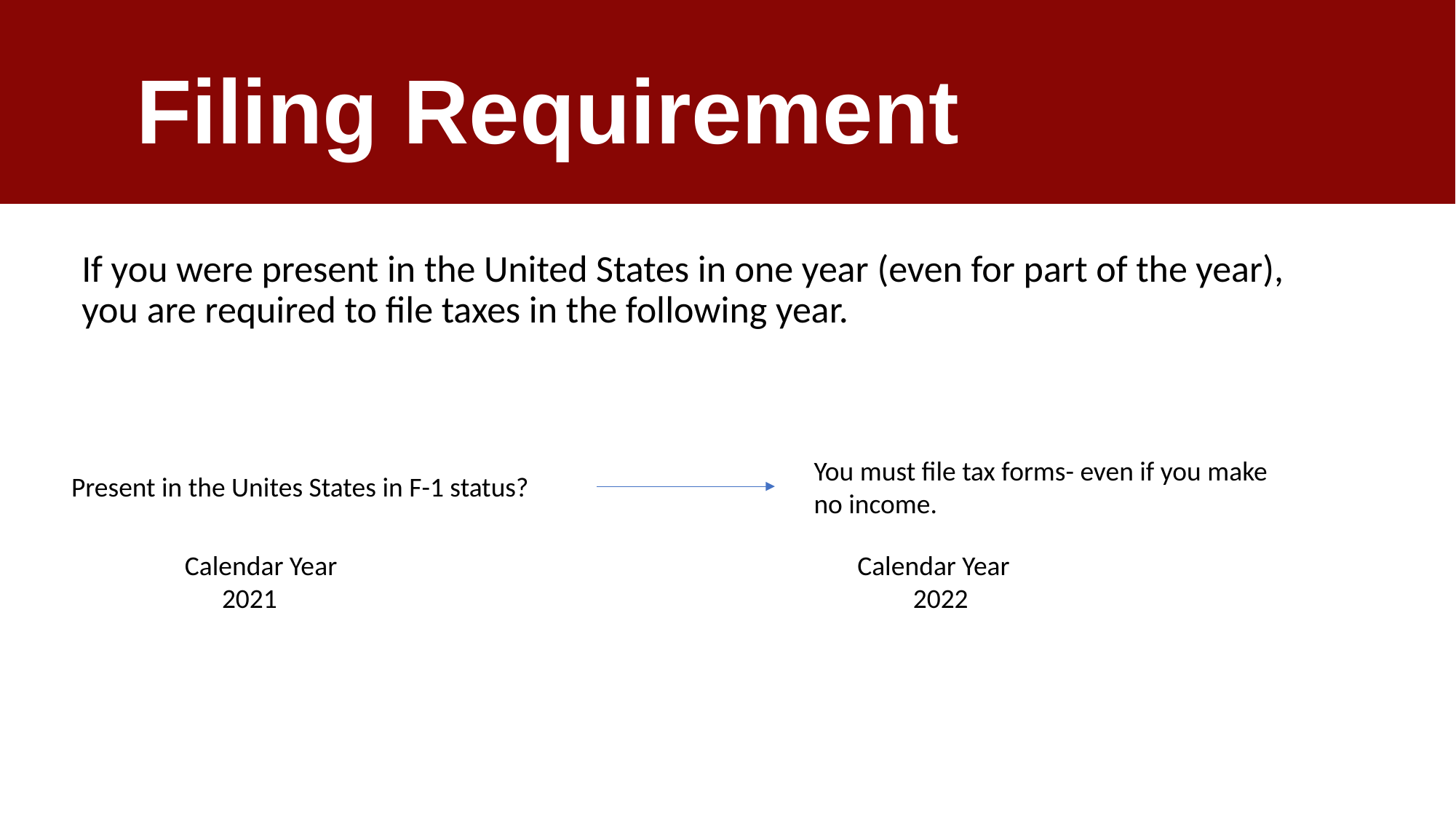

# Filing Requirement
If you were present in the United States in one year (even for part of the year), you are required to file taxes in the following year.

You must file tax forms- even if you make no income.
Present in the Unites States in F-1 status?
Calendar Year
      2021
Calendar Year
         2022